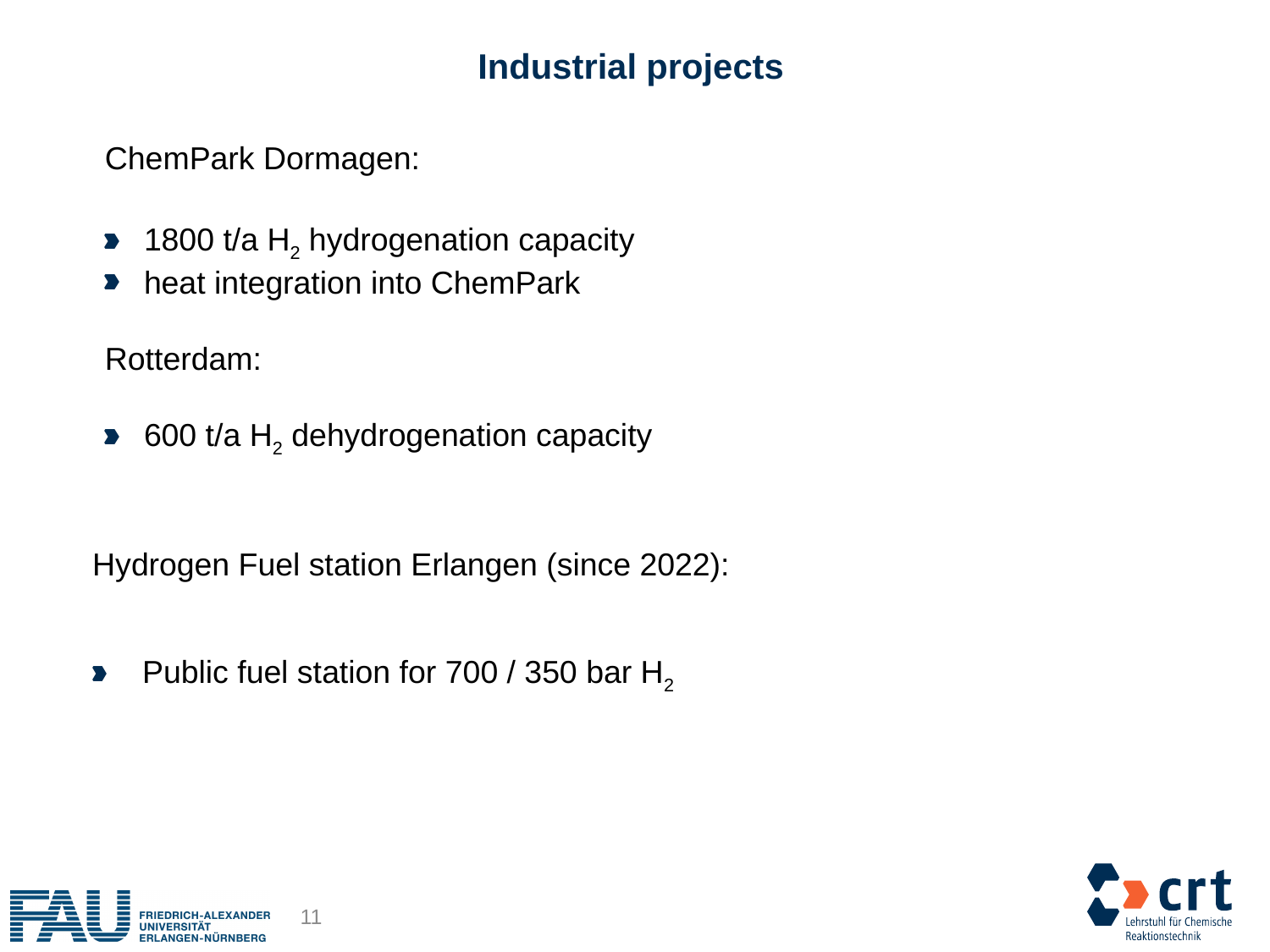

# Industrial projects
ChemPark Dormagen:

 1800 t/a H2 hydrogenation capacity
 heat integration into ChemPark

Rotterdam:

 600 t/a H2 dehydrogenation capacity

Hydrogen Fuel station Erlangen (since 2022):

Public fuel station for 700 / 350 bar H2